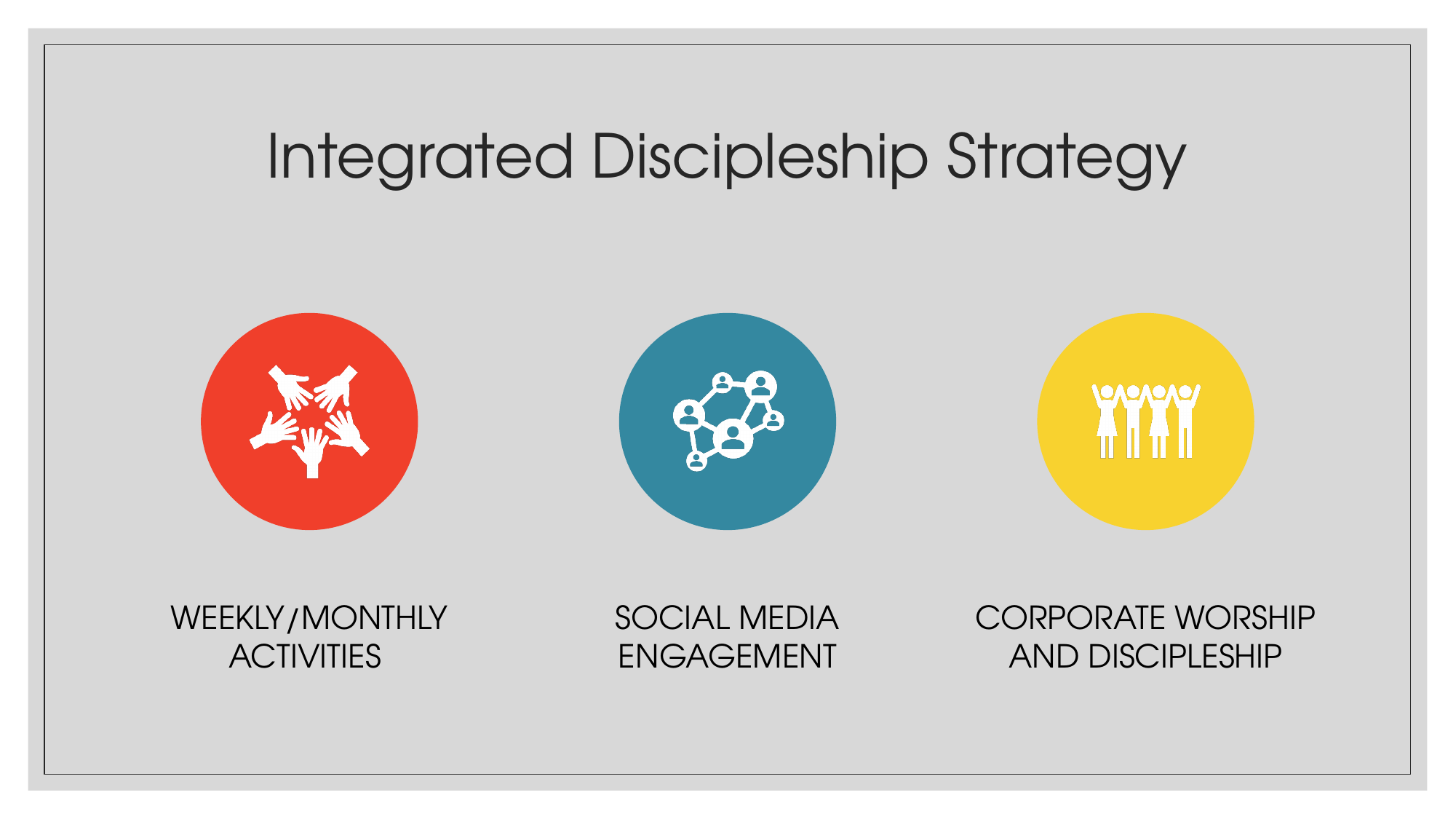

# Integrated Discipleship Strategy
Weekly/monthly activities
Social media engagement
Corporate worship and discipleship